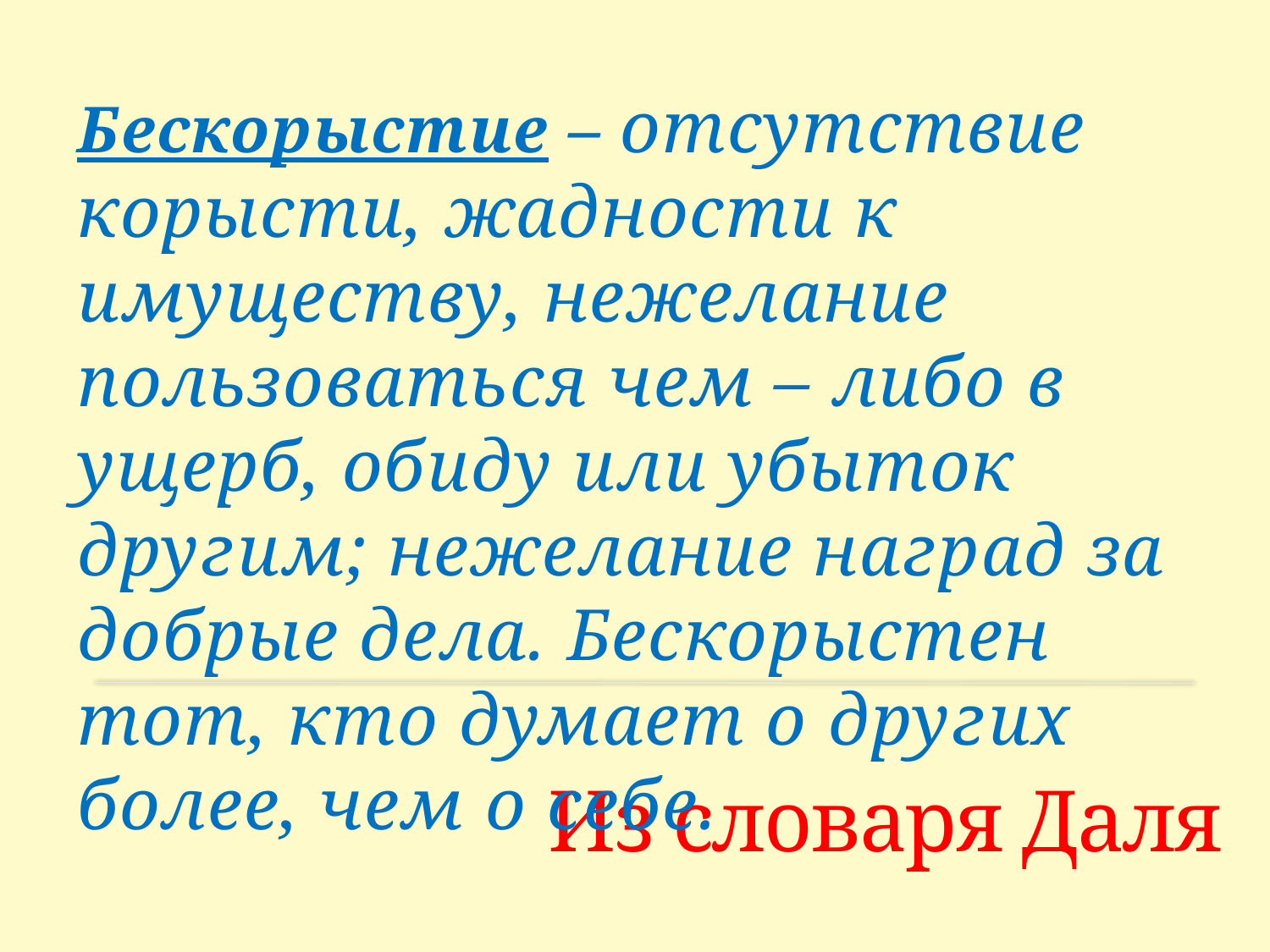

Бескорыстие – отсутствие корысти, жадности к имуществу, нежелание пользоваться чем – либо в ущерб, обиду или убыток другим; нежелание наград за добрые дела. Бескорыстен тот, кто думает о других более, чем о себе.
# Из словаря Даля